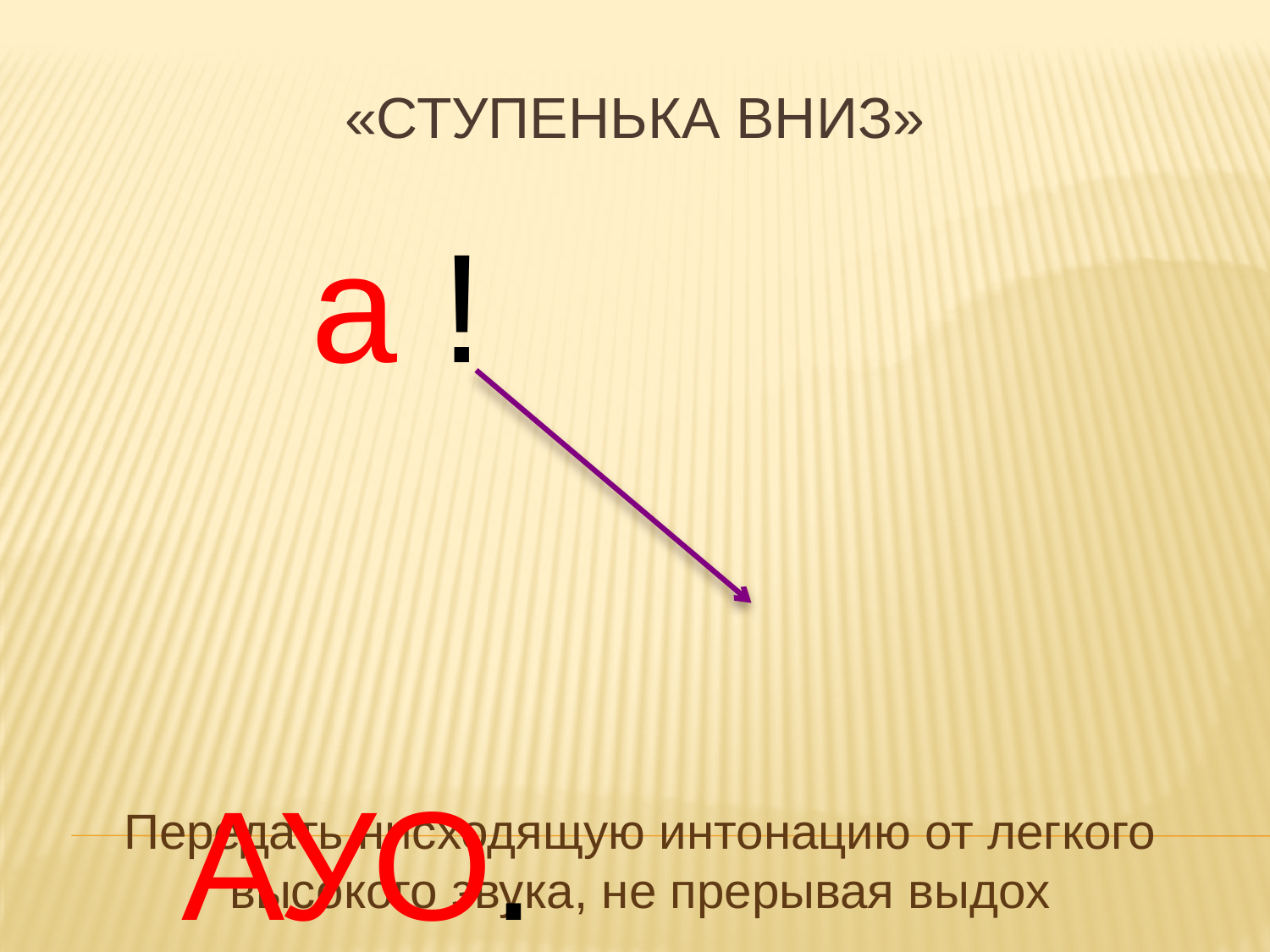

# «Ступенька вниз»

   а !

               АУО.
Передать нисходящую интонацию от легкого высокого звука, не прерывая выдох